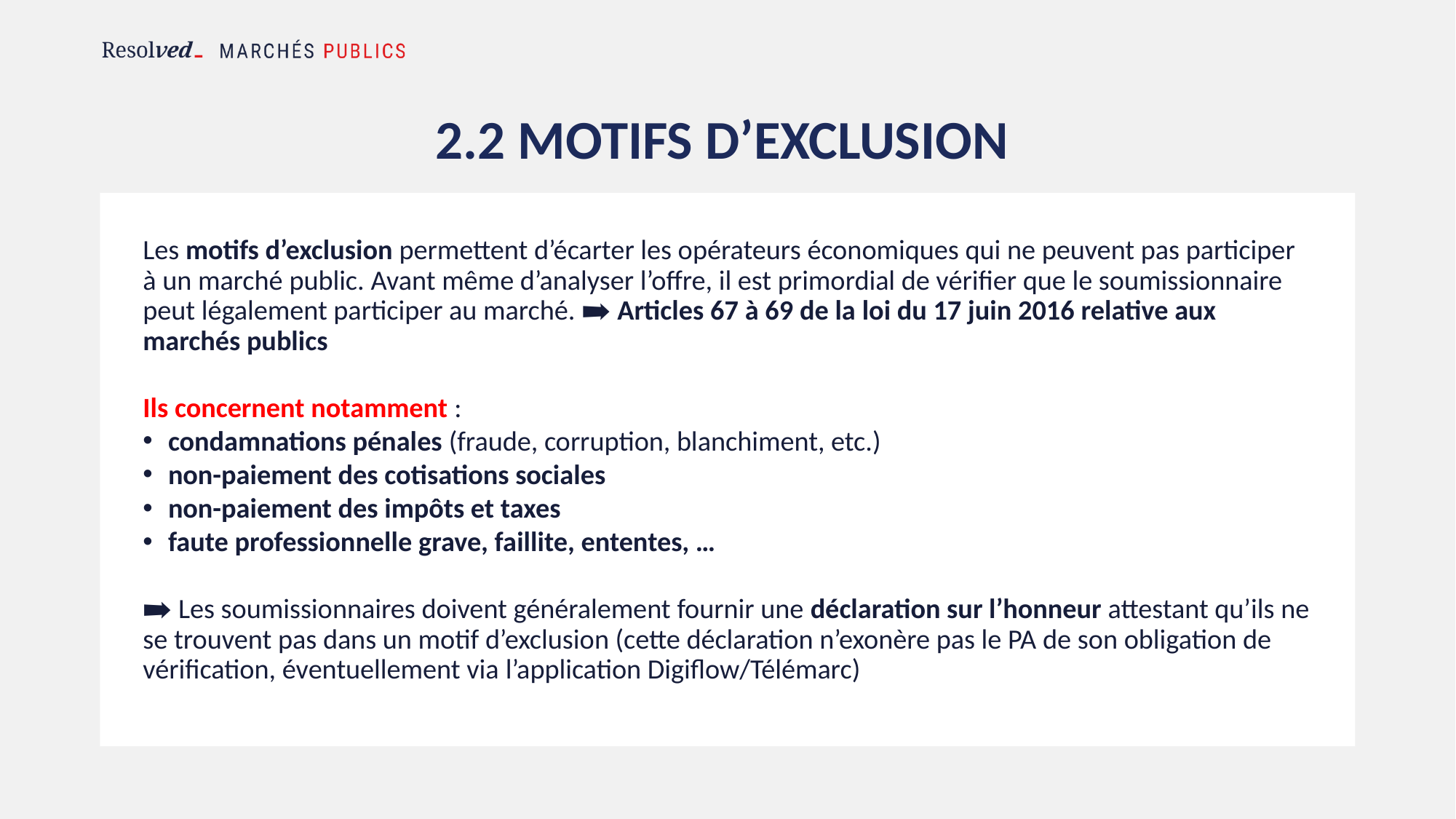

# 2.2 Motifs d’exclusion
Les motifs d’exclusion permettent d’écarter les opérateurs économiques qui ne peuvent pas participer à un marché public. Avant même d’analyser l’offre, il est primordial de vérifier que le soumissionnaire peut légalement participer au marché. ➡ Articles 67 à 69 de la loi du 17 juin 2016 relative aux marchés publics

Ils concernent notamment :
condamnations pénales (fraude, corruption, blanchiment, etc.)
non-paiement des cotisations sociales
non-paiement des impôts et taxes
faute professionnelle grave, faillite, ententes, …

➡ Les soumissionnaires doivent généralement fournir une déclaration sur l’honneur attestant qu’ils ne se trouvent pas dans un motif d’exclusion (cette déclaration n’exonère pas le PA de son obligation de vérification, éventuellement via l’application Digiflow/Télémarc)